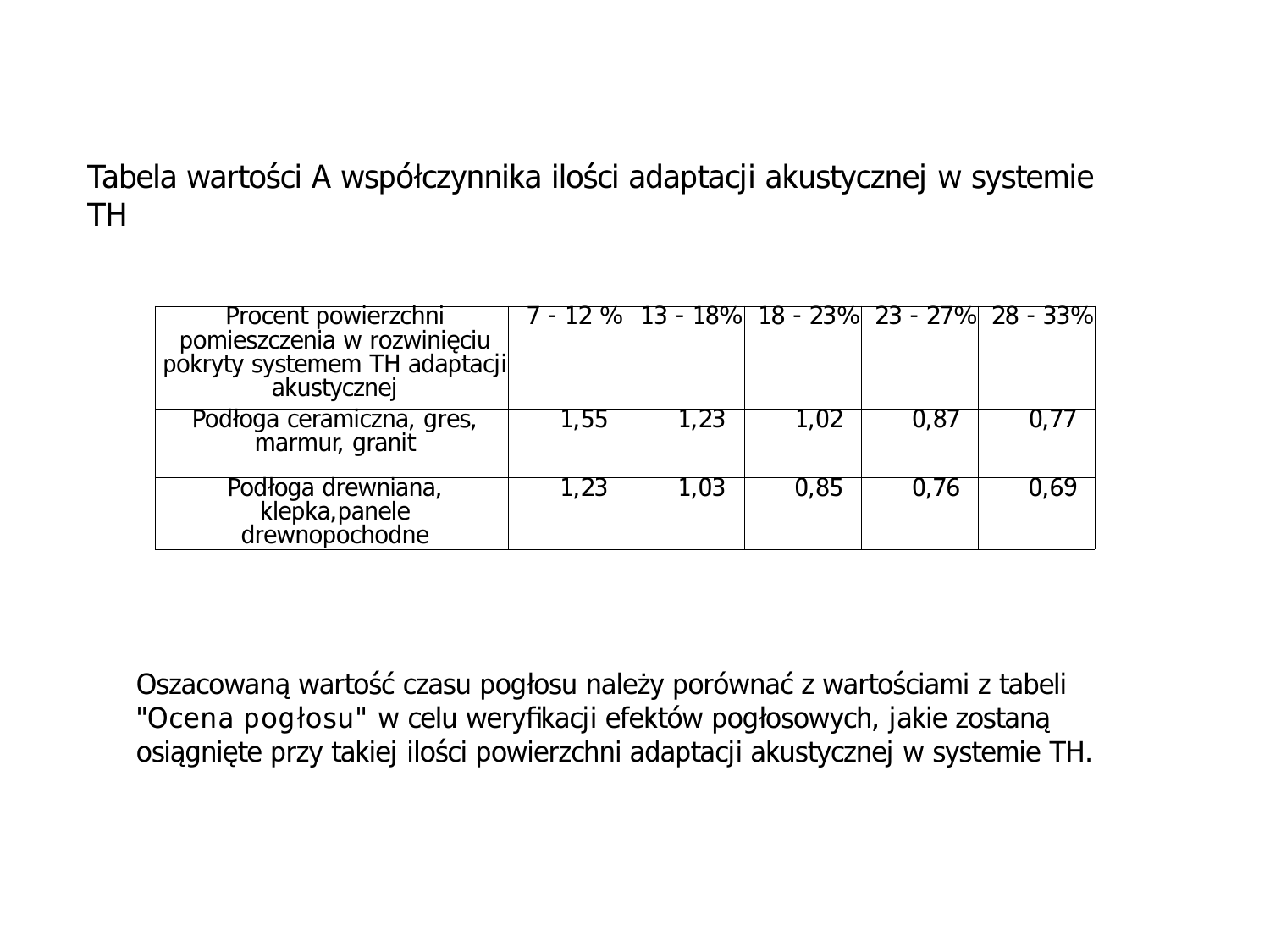

Tabela wartości A współczynnika ilości adaptacji akustycznej w systemie TH
| Procent powierzchni pomieszczenia w rozwinięciu pokryty systemem TH adaptacji akustycznej | 7 - 12 % | 13 - 18% | 18 - 23% | 23 - 27% | 28 - 33% |
| --- | --- | --- | --- | --- | --- |
| Podłoga ceramiczna, gres, marmur, granit | 1,55 | 1,23 | 1,02 | 0,87 | 0,77 |
| Podłoga drewniana, klepka,panele drewnopochodne | 1,23 | 1,03 | 0,85 | 0,76 | 0,69 |
Oszacowaną wartość czasu pogłosu należy porównać z wartościami z tabeli "Ocena pogłosu" w celu weryfikacji efektów pogłosowych, jakie zostaną osiągnięte przy takiej ilości powierzchni adaptacji akustycznej w systemie TH.